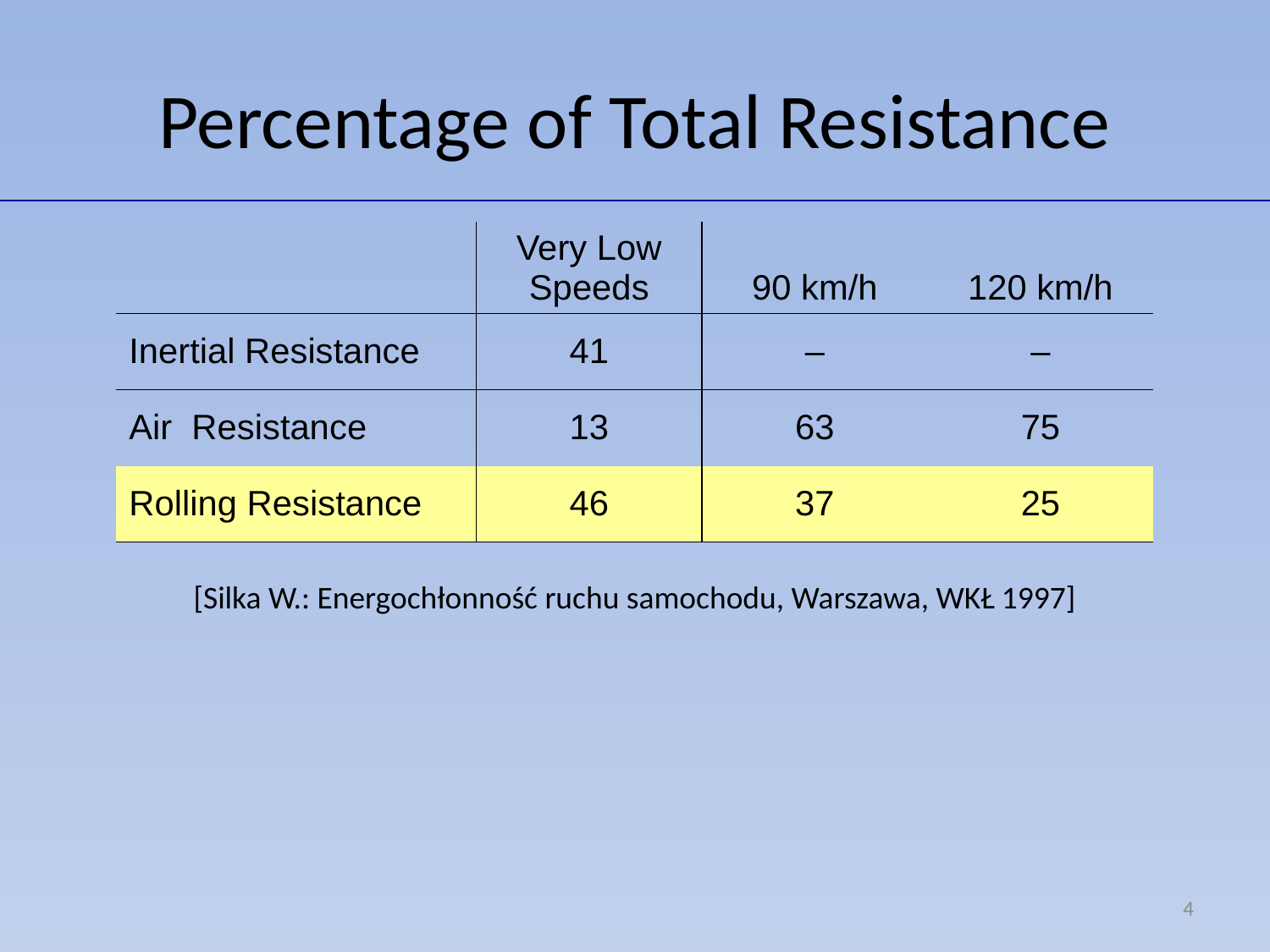

# Percentage of Total Resistance
|  | Very Low Speeds | 90 km/h | 120 km/h |
| --- | --- | --- | --- |
| Inertial Resistance | 41 | – | – |
| Air Resistance | 13 | 63 | 75 |
| Rolling Resistance | 46 | 37 | 25 |
[Silka W.: Energochłonność ruchu samochodu, Warszawa, WKŁ 1997]
4